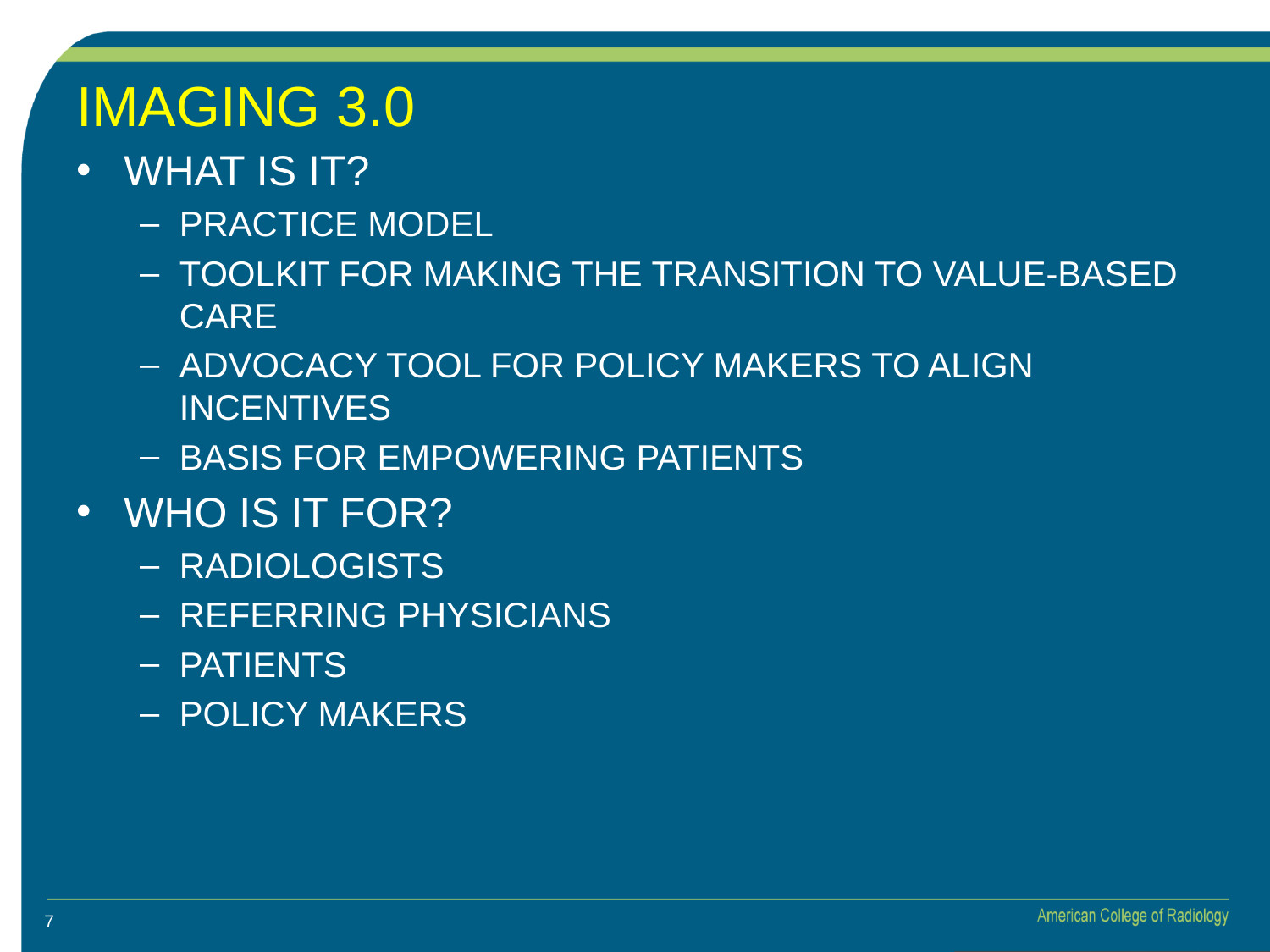

# Imaging 3.0
What is it?
Practice model
Toolkit for making the transition to Value-Based Care
Advocacy tool for policy makers to align incentives
Basis for empowering patients
Who is it for?
Radiologists
Referring physicians
Patients
Policy makers